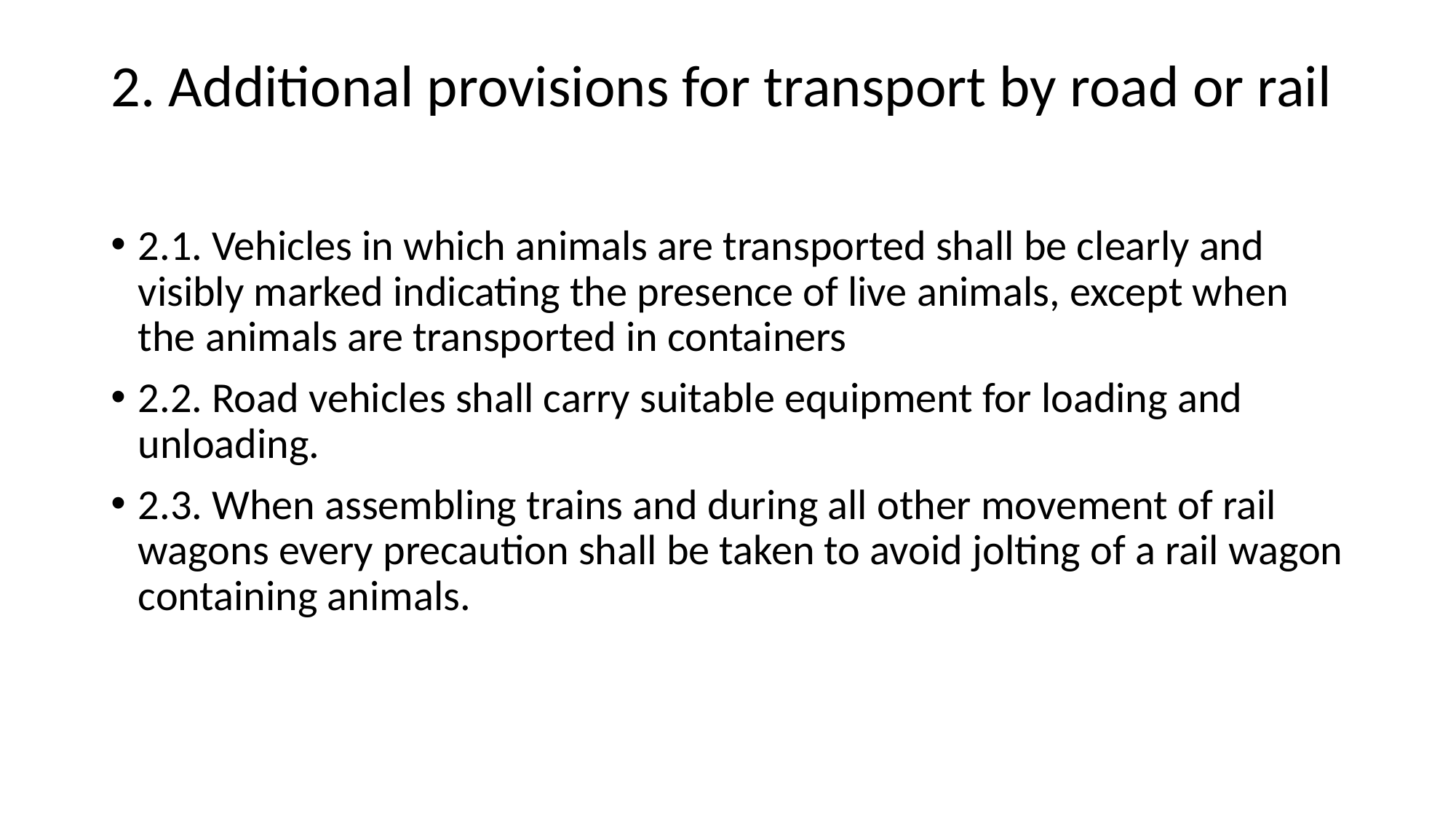

# 2. Additional provisions for transport by road or rail
2.1. Vehicles in which animals are transported shall be clearly and visibly marked indicating the presence of live animals, except when the animals are transported in containers
2.2. Road vehicles shall carry suitable equipment for loading and unloading.
2.3. When assembling trains and during all other movement of rail wagons every precaution shall be taken to avoid jolting of a rail wagon containing animals.